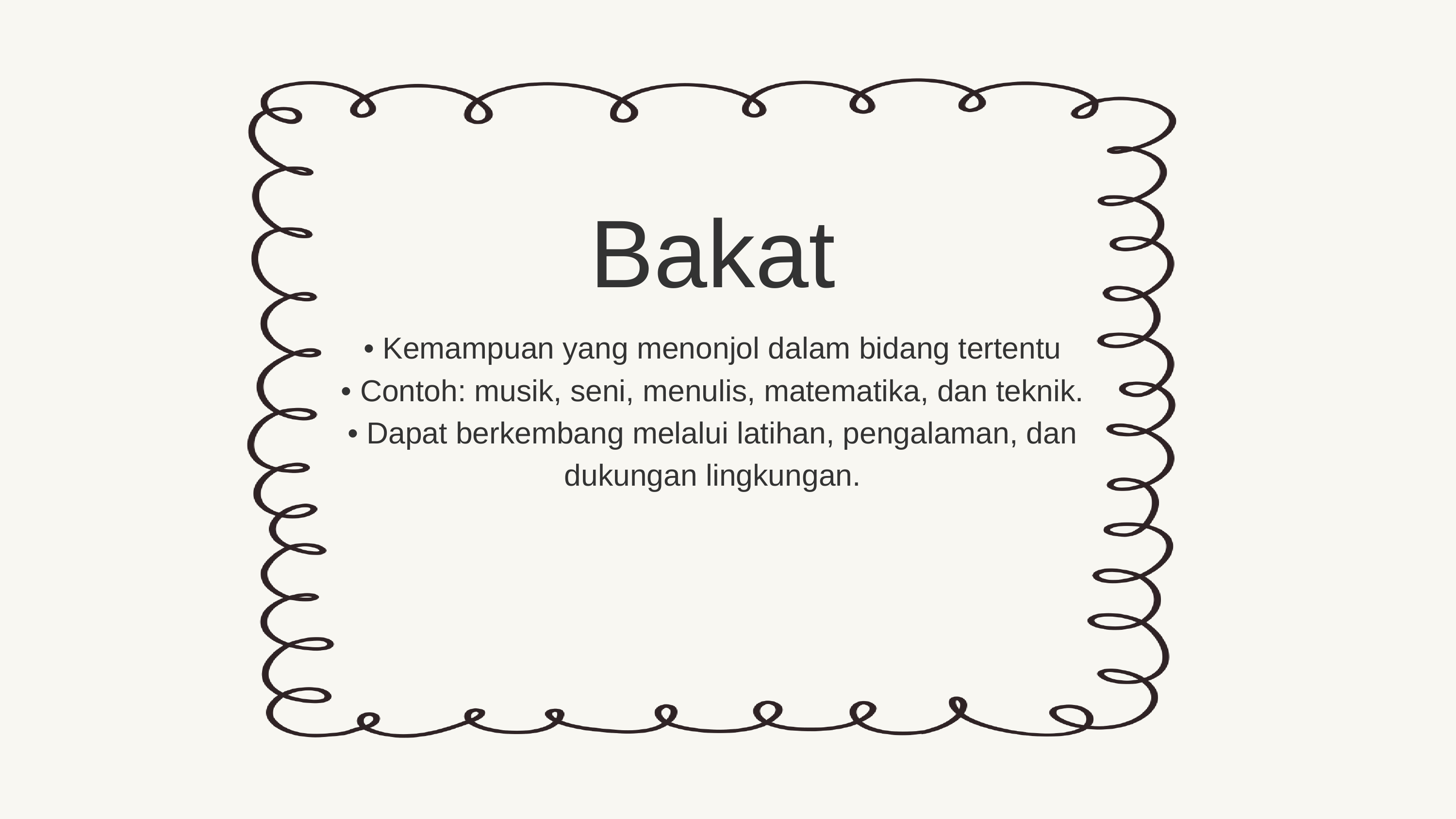

Bakat

• Kemampuan yang menonjol dalam bidang tertentu
• Contoh: musik, seni, menulis, matematika, dan teknik.
• Dapat berkembang melalui latihan, pengalaman, dan dukungan lingkungan.